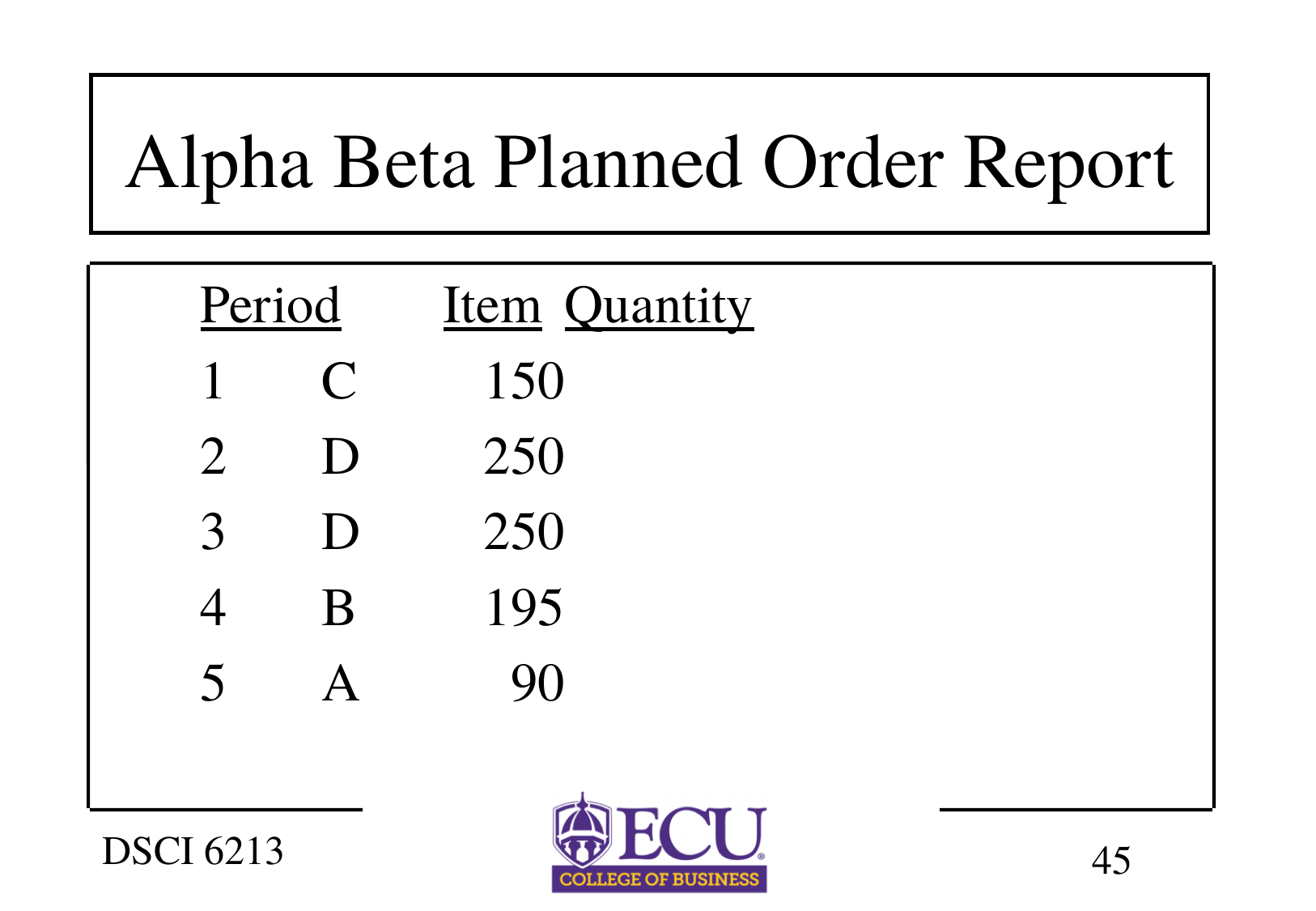

# Alpha Beta Planned Order Report
			Period	Item	Quantity
			1	C	   150
			2	D	   250
			3	D	   250
			4	B	   195
			5	A	     90